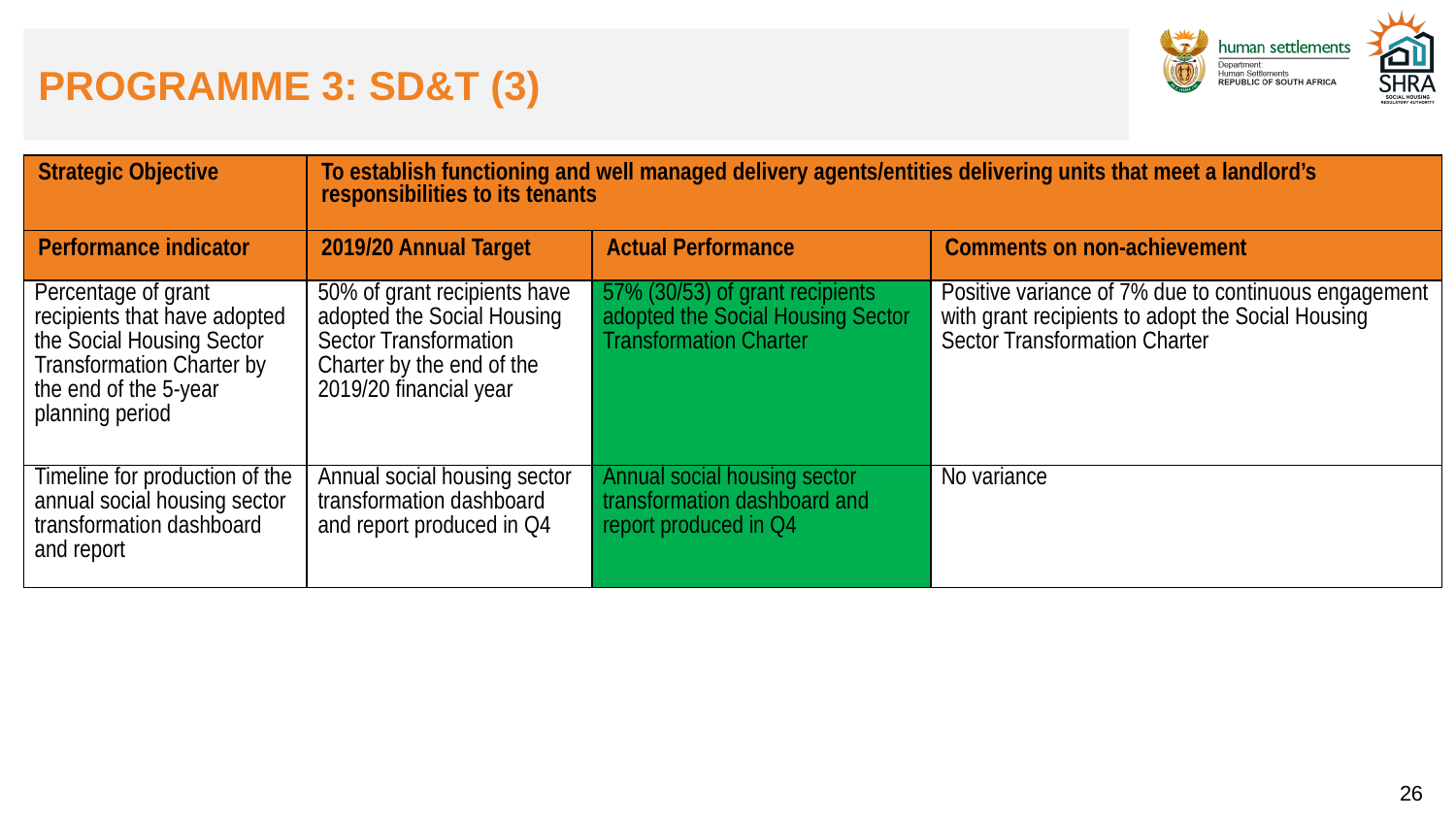

PROGRAMME 3: SD&T (3)
| Strategic Objective | To establish functioning and well managed delivery agents/entities delivering units that meet a landlord’s responsibilities to its tenants |  |  |
| --- | --- | --- | --- |
| Performance indicator | 2019/20 Annual Target | Actual Performance | Comments on non-achievement |
| Percentage of grant recipients that have adopted the Social Housing Sector Transformation Charter by the end of the 5-year planning period | 50% of grant recipients have adopted the Social Housing Sector Transformation Charter by the end of the 2019/20 financial year | 57% (30/53) of grant recipients adopted the Social Housing Sector Transformation Charter | Positive variance of 7% due to continuous engagement with grant recipients to adopt the Social Housing Sector Transformation Charter |
| Timeline for production of the annual social housing sector transformation dashboard and report | Annual social housing sector transformation dashboard and report produced in Q4 | Annual social housing sector transformation dashboard and report produced in Q4 | No variance |
26